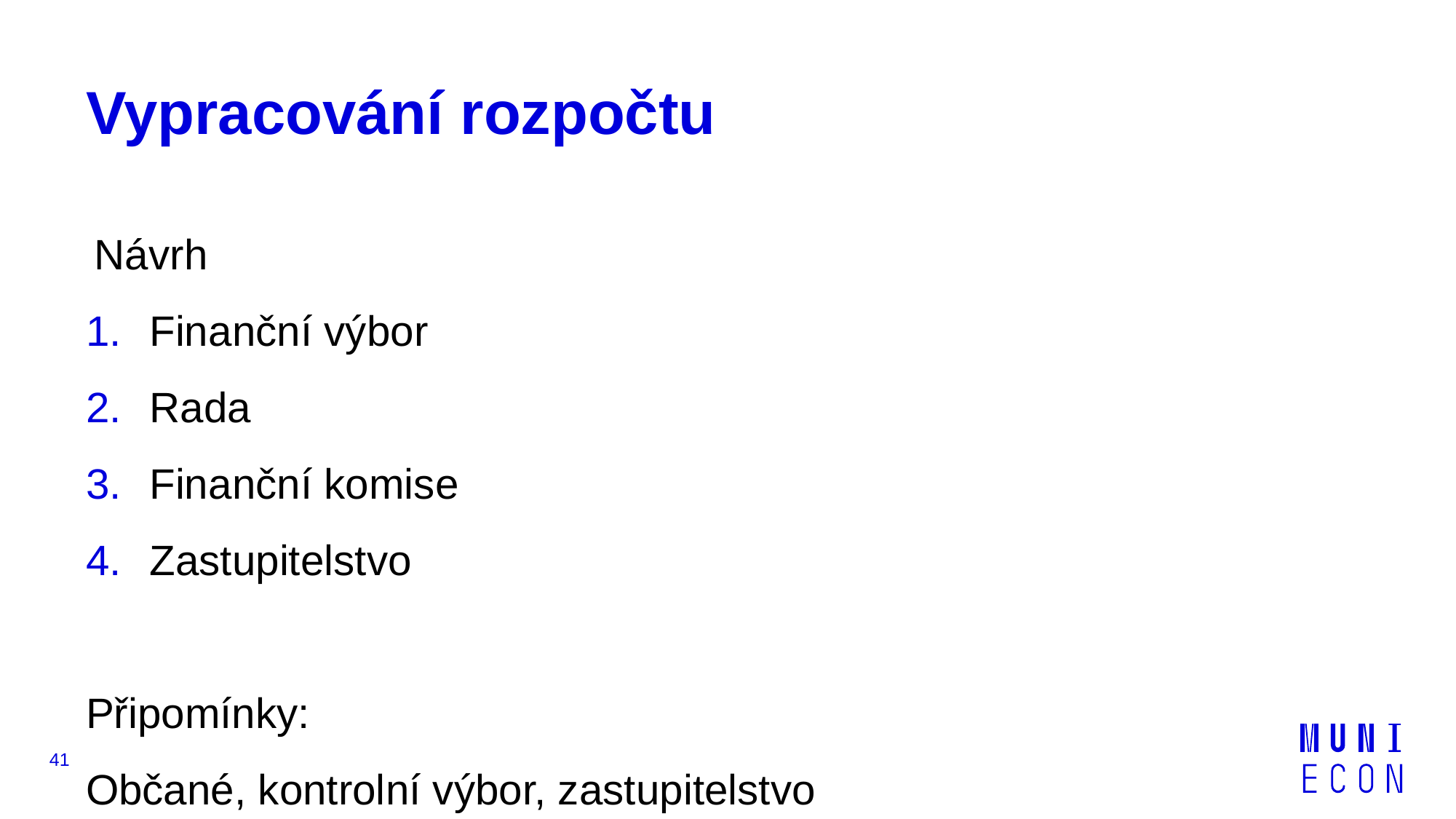

# Vypracování rozpočtu
Návrh
Finanční výbor
Rada
Finanční komise
Zastupitelstvo

Připomínky:
Občané, kontrolní výbor, zastupitelstvo

41